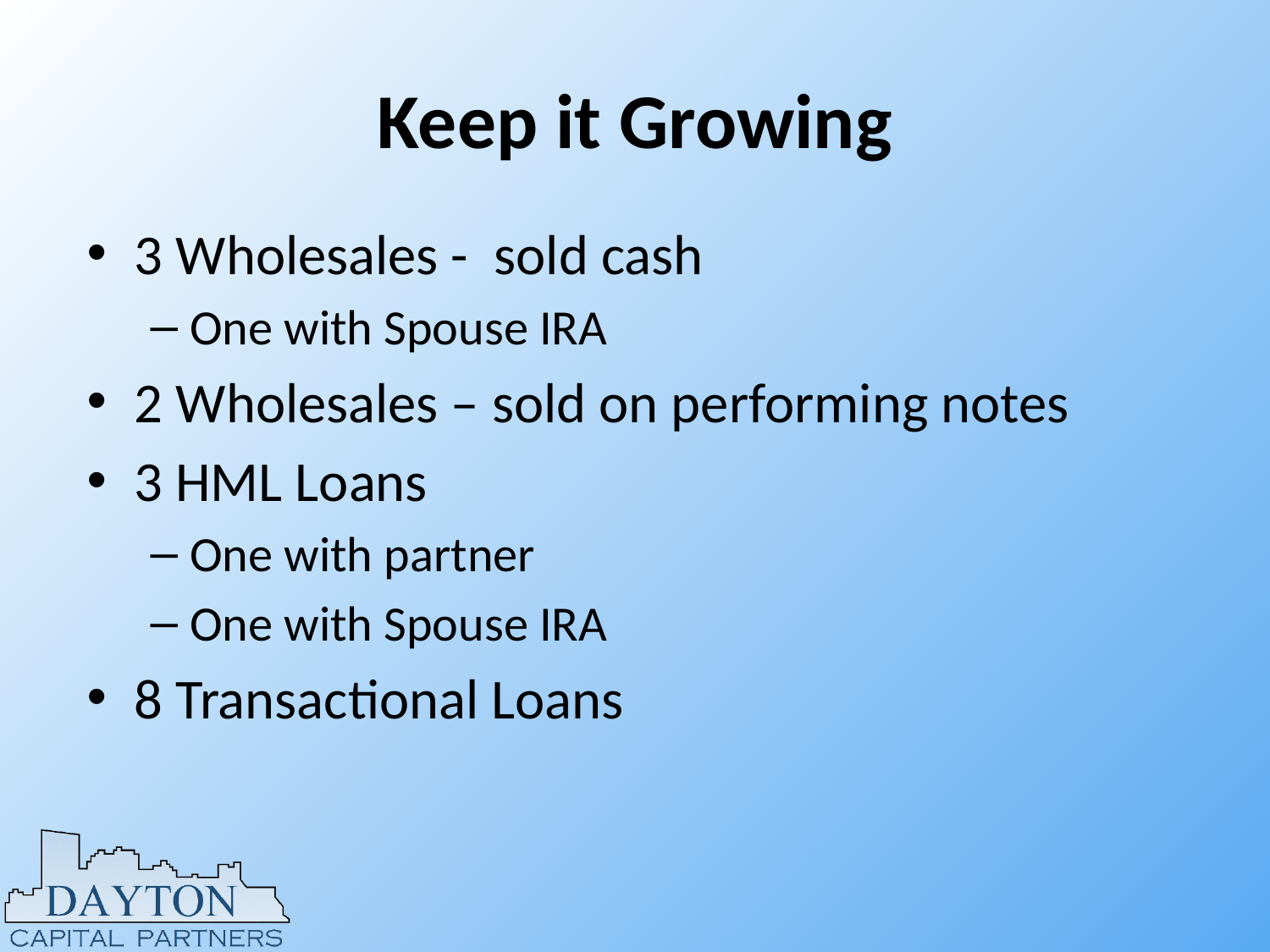

# Keep it Growing
3 Wholesales -  sold cash
One with Spouse IRA
2 Wholesales – sold on performing notes
3 HML Loans
One with partner
One with Spouse IRA
8 Transactional Loans